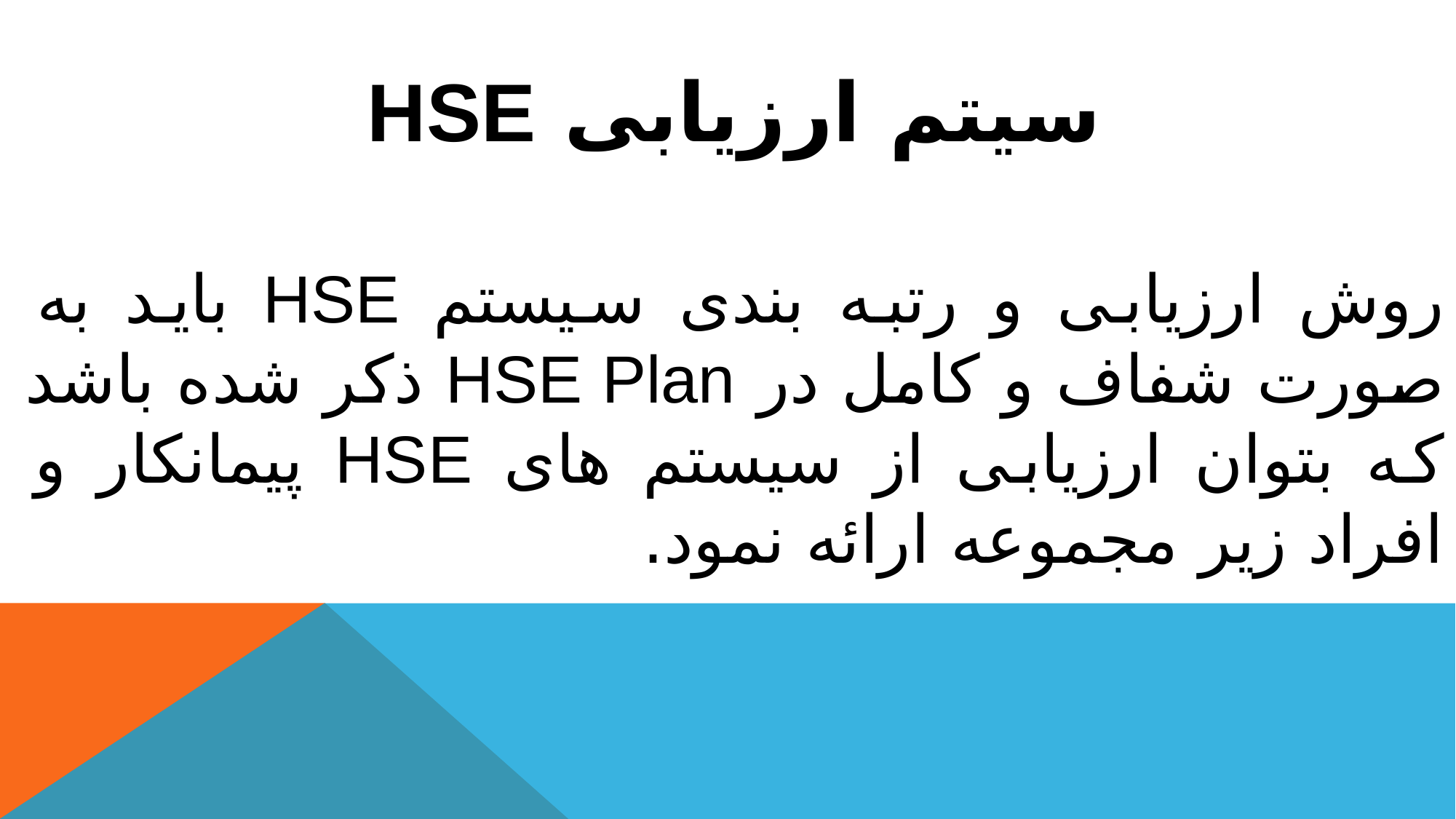

سیتم ارزیابی HSE

روش ارزیابی و رتبه بندی سیستم HSE باید به صورت شفاف و کامل در HSE Plan ذکر شده باشد که بتوان ارزیابی از سیستم های HSE پیمانکار و افراد زیر مجموعه ارائه نمود.